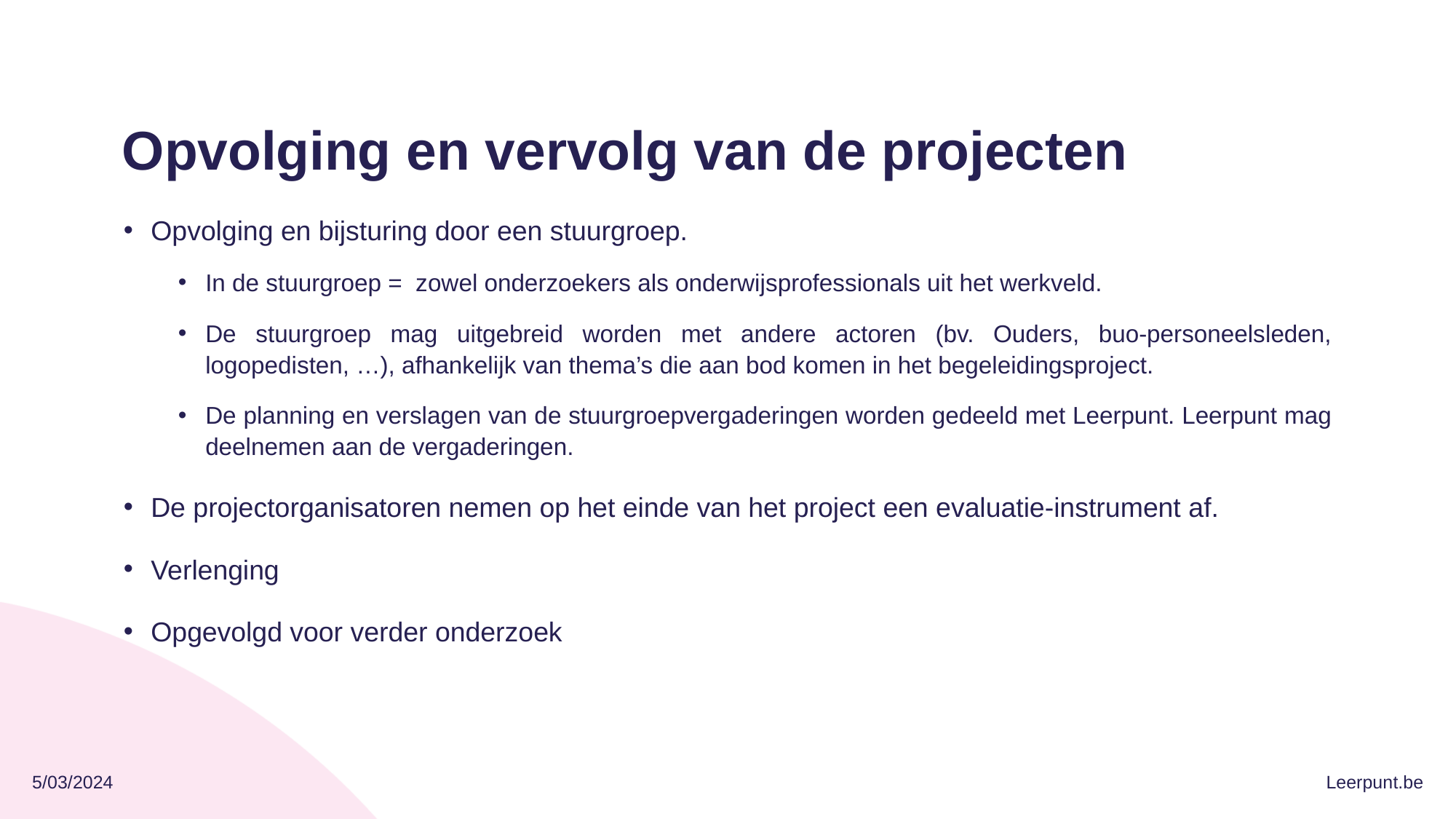

# Opvolging en vervolg van de projecten
Opvolging en bijsturing door een stuurgroep.
In de stuurgroep =  zowel onderzoekers als onderwijsprofessionals uit het werkveld.
De stuurgroep mag uitgebreid worden met andere actoren (bv. Ouders, buo-personeelsleden, logopedisten, …), afhankelijk van thema’s die aan bod komen in het begeleidingsproject.
De planning en verslagen van de stuurgroepvergaderingen worden gedeeld met Leerpunt. Leerpunt mag deelnemen aan de vergaderingen.
De projectorganisatoren nemen op het einde van het project een evaluatie-instrument af.
Verlenging
Opgevolgd voor verder onderzoek